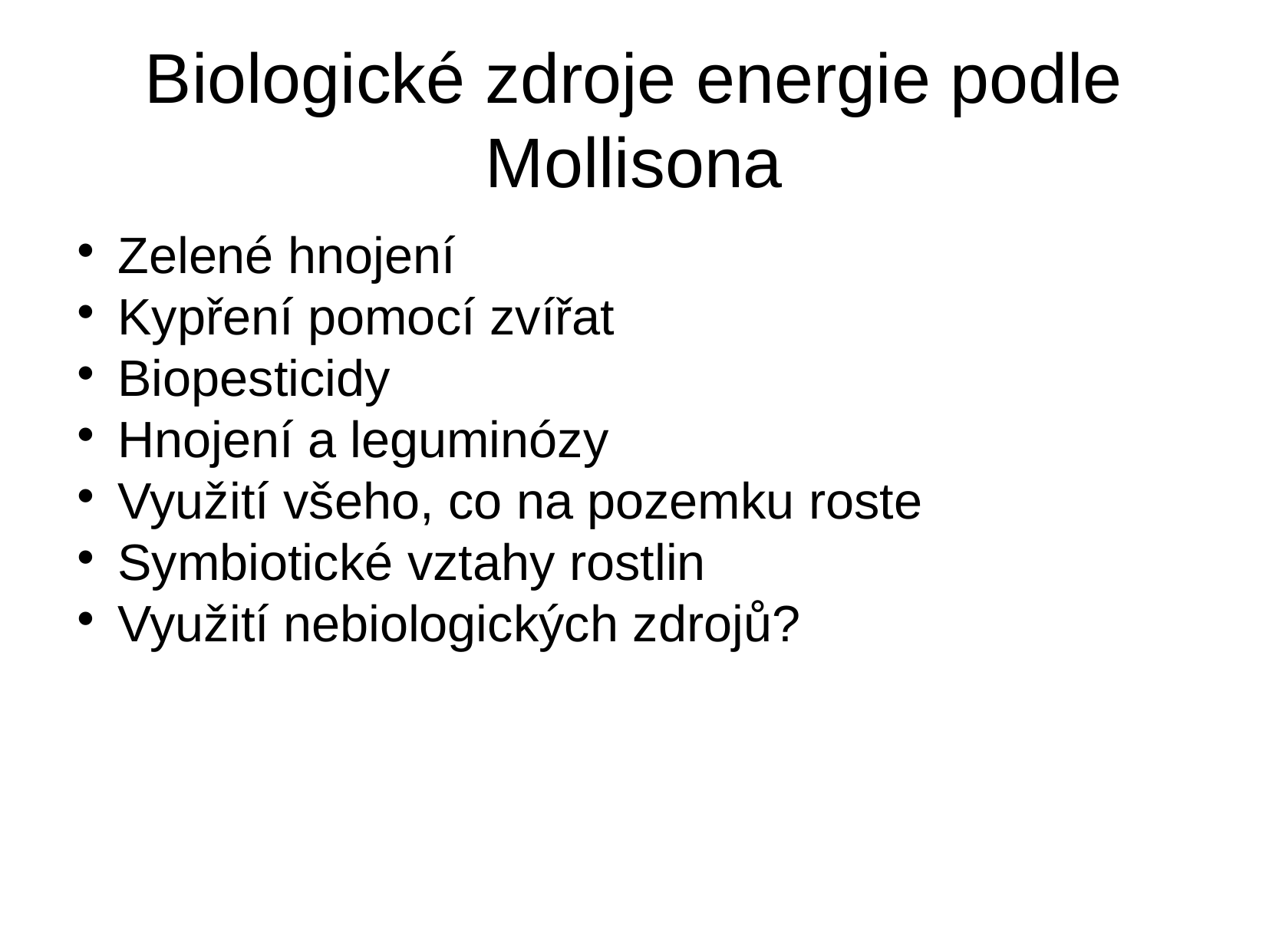

Biologické zdroje energie podle Mollisona
Zelené hnojení
Kypření pomocí zvířat
Biopesticidy
Hnojení a leguminózy
Využití všeho, co na pozemku roste
Symbiotické vztahy rostlin
Využití nebiologických zdrojů?